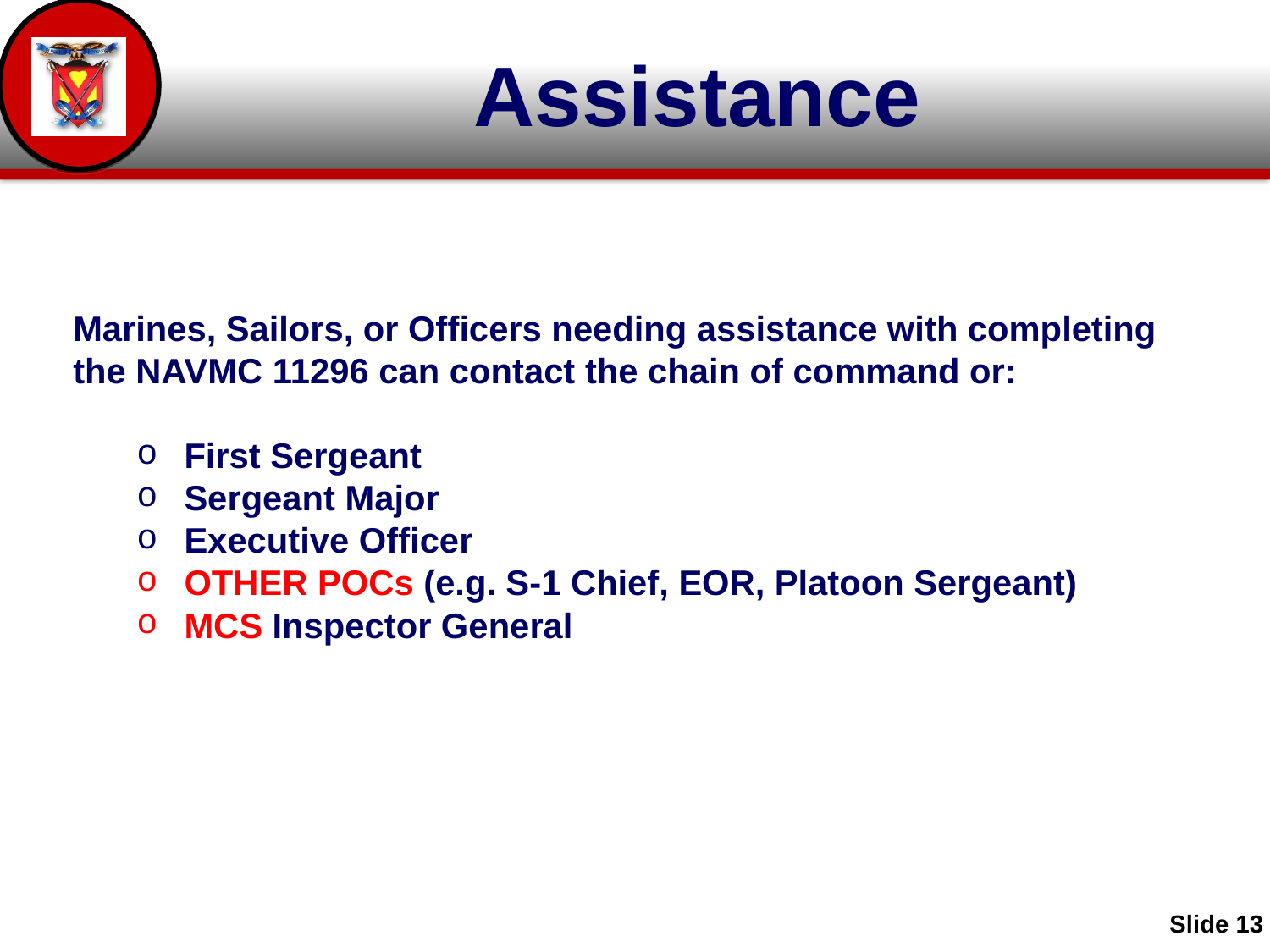

Assistance
Marines, Sailors, or Officers needing assistance with completing the NAVMC 11296 can contact the chain of command or:

First Sergeant
Sergeant Major
Executive Officer
OTHER POCs (e.g. S-1 Chief, EOR, Platoon Sergeant)
MCS Inspector General
Slide 13